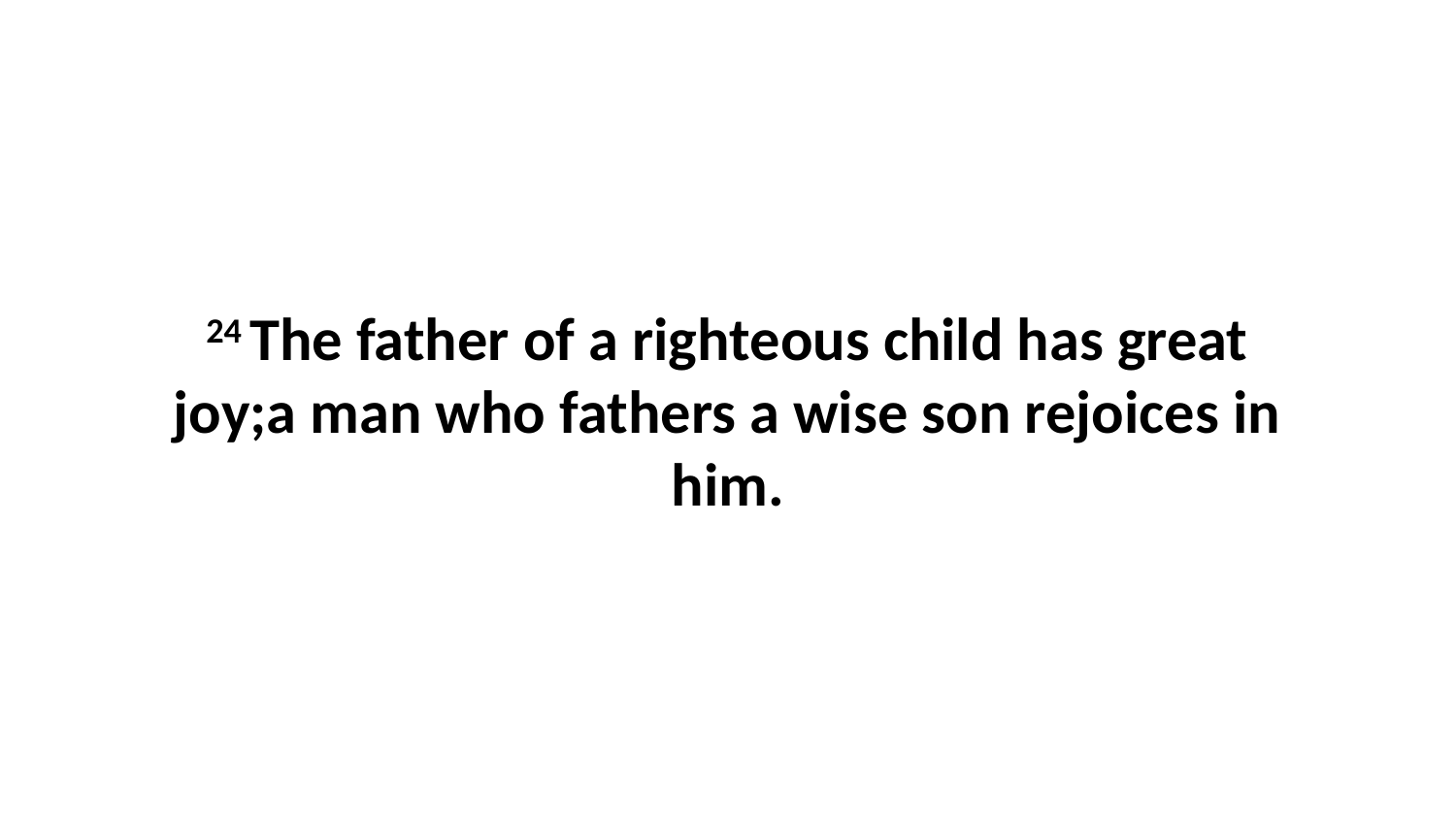

24 The father of a righteous child has great joy;a man who fathers a wise son rejoices in him.